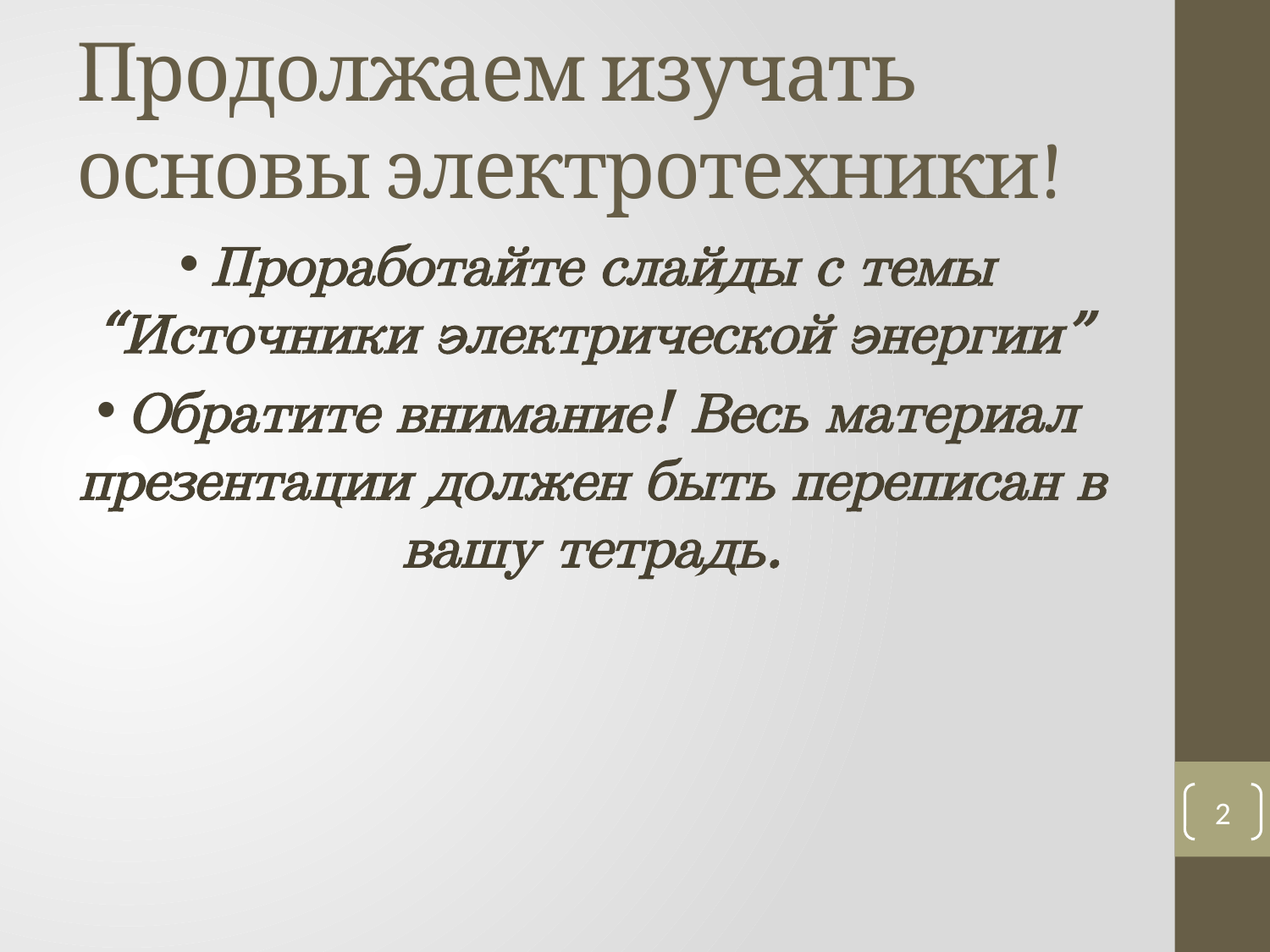

# Продолжаем изучать основы электротехники!
Проработайте слайды с темы “Источники электрической энергии”
Обратите внимание! Весь материал презентации должен быть переписан в вашу тетрадь.

2